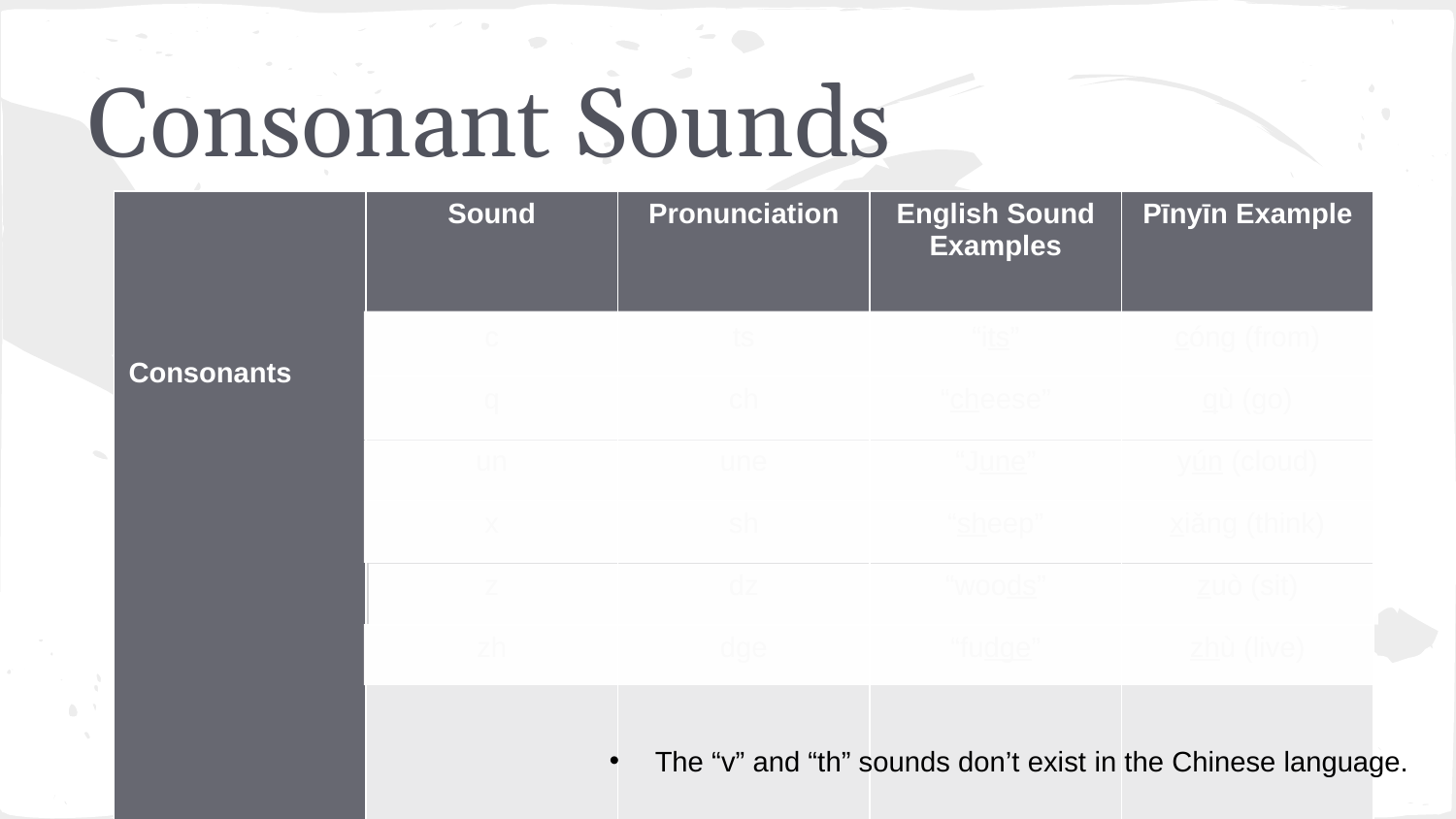

# Consonant Sounds
| Consonants | Sound | Pronunciation | English Sound Examples | Pīnyīn Example |
| --- | --- | --- | --- | --- |
|  | c | ts | “its” | cóng (from) |
|  | q | ch | “cheese” | qù (go) |
|  | un | une | “June” | yún (cloud) |
|  | x | sh | “sheep” | xiǎng (think) |
|  | z | dz | “woods” | zuò (sit) |
|  | zh | dge | “fudge” | zhù (live) |

The “v” and “th” sounds don’t exist in the Chinese language.